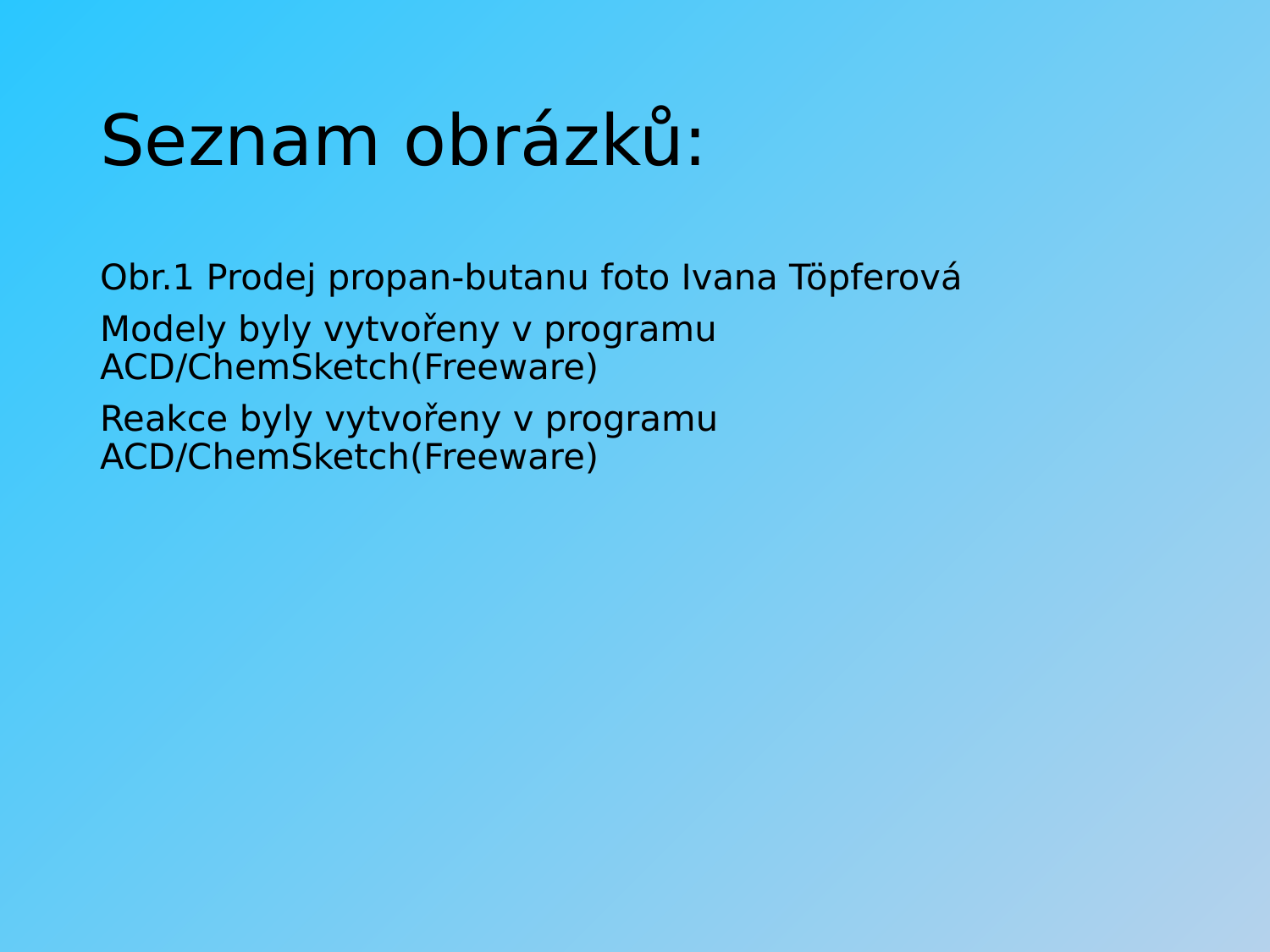

# Seznam obrázků:
Obr.1 Prodej propan-butanu foto Ivana Töpferová
Modely byly vytvořeny v programu ACD/ChemSketch(Freeware)
Reakce byly vytvořeny v programu ACD/ChemSketch(Freeware)